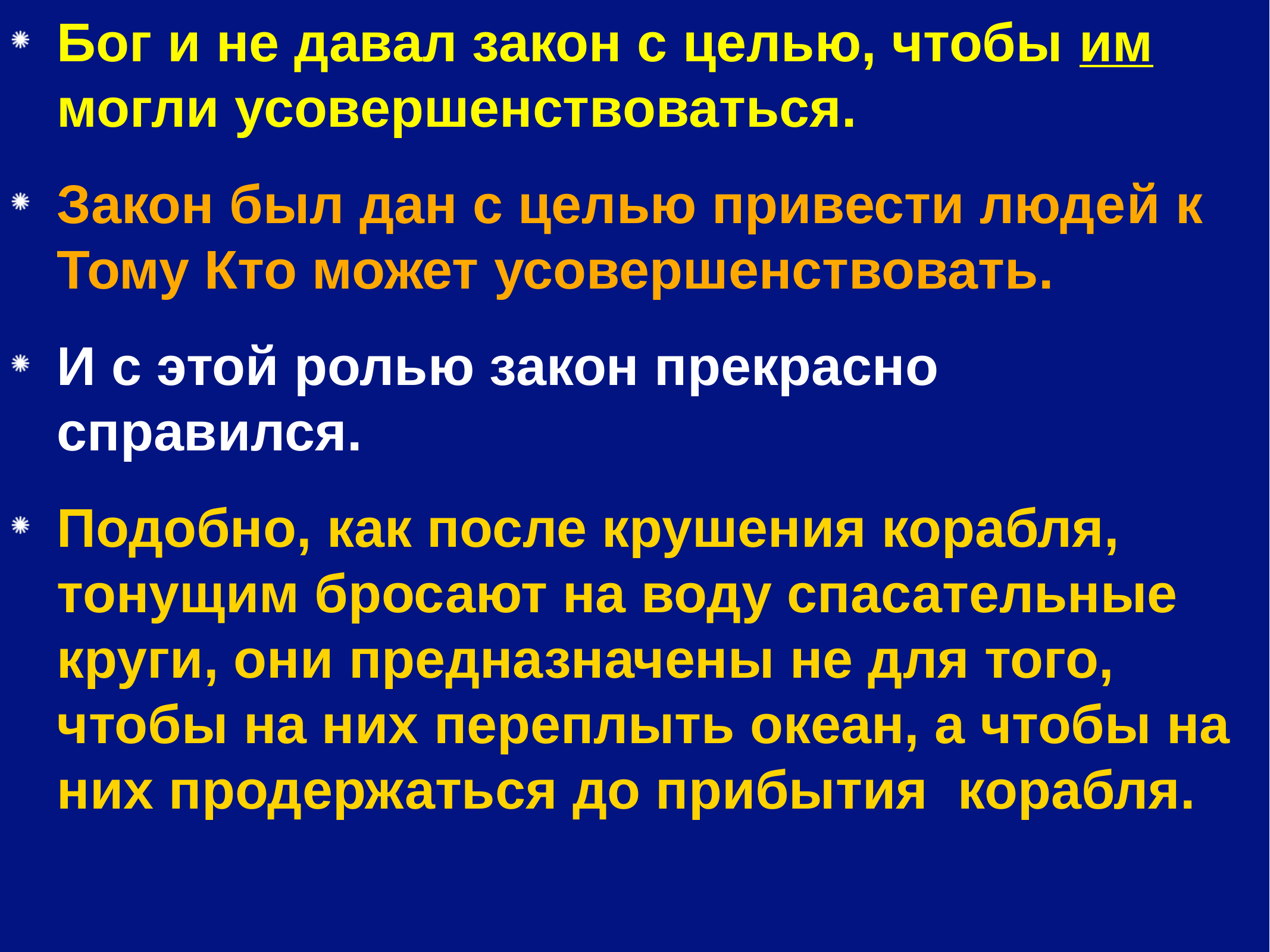

Бог и не давал закон с целью, чтобы им могли усовершенствоваться.
Закон был дан с целью привести людей к Тому Кто может усовершенствовать.
И с этой ролью закон прекрасно справился.
Подобно, как после крушения корабля, тонущим бросают на воду спасательные круги, они предназначены не для того, чтобы на них переплыть океан, а чтобы на них продержаться до прибытия  корабля.